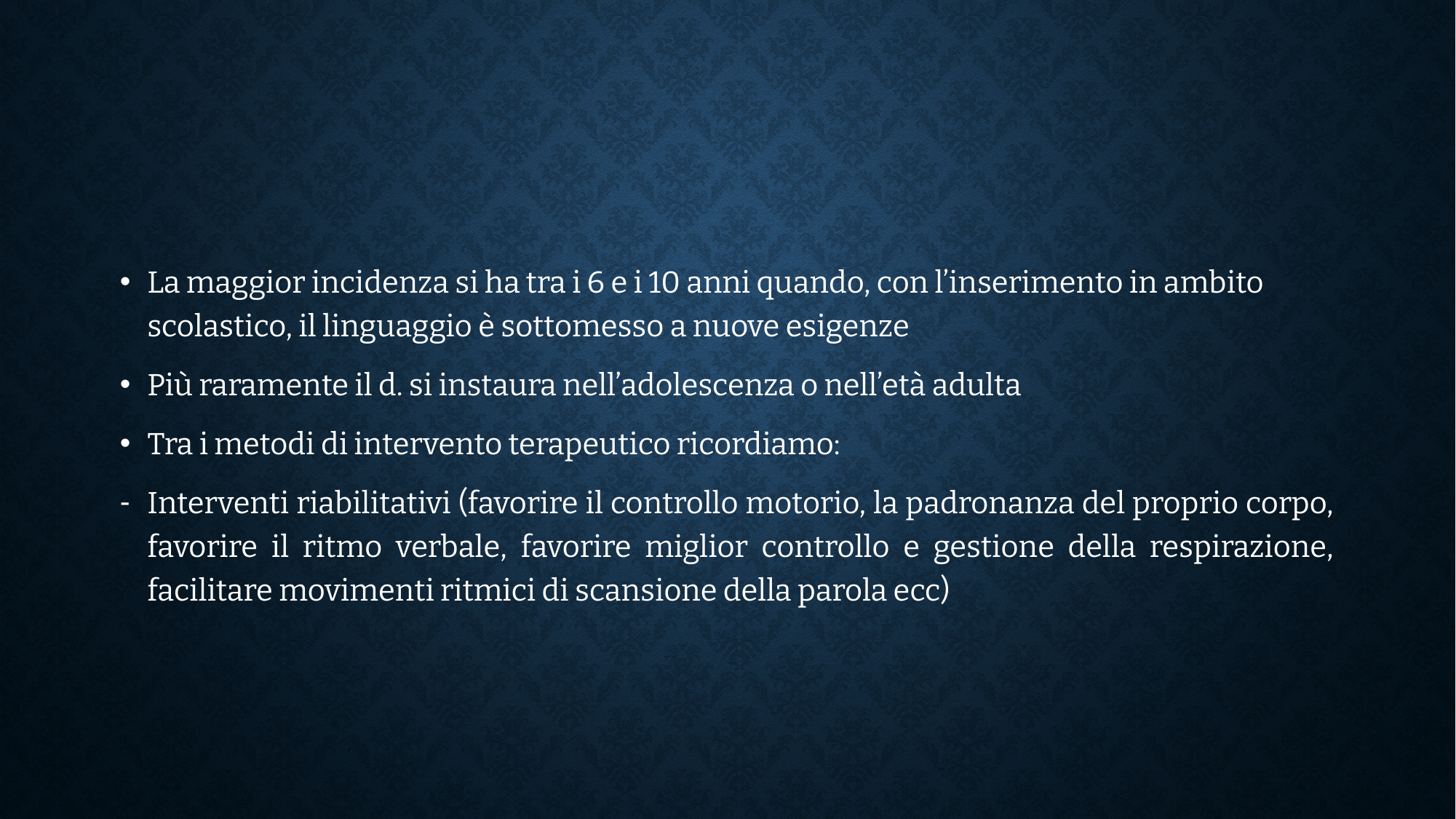

#
La maggior incidenza si ha tra i 6 e i 10 anni quando, con l’inserimento in ambito scolastico, il linguaggio è sottomesso a nuove esigenze
Più raramente il d. si instaura nell’adolescenza o nell’età adulta
Tra i metodi di intervento terapeutico ricordiamo:
Interventi riabilitativi (favorire il controllo motorio, la padronanza del proprio corpo, favorire il ritmo verbale, favorire miglior controllo e gestione della respirazione, facilitare movimenti ritmici di scansione della parola ecc)